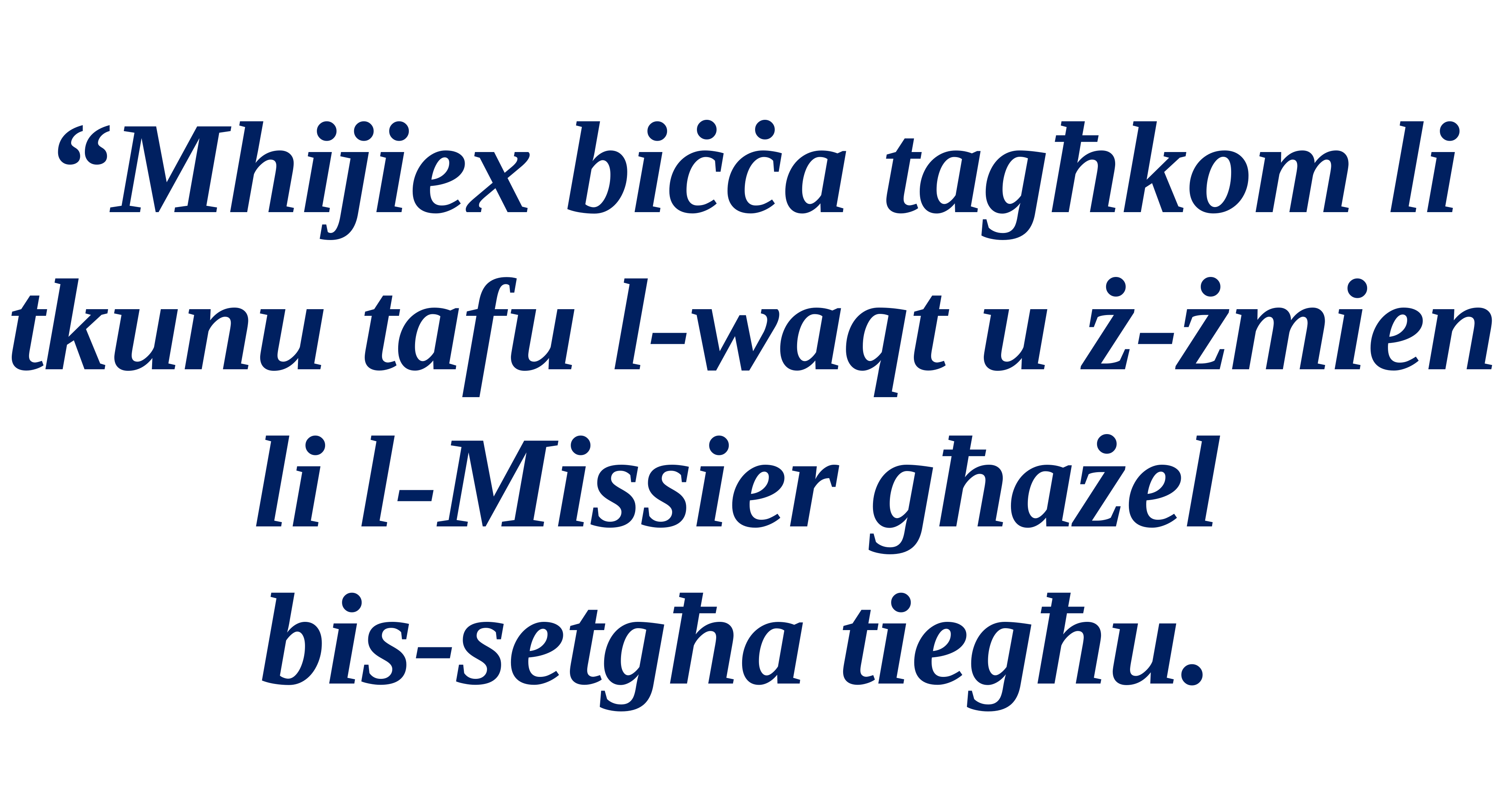

“Mhijiex biċċa tagħkom li tkunu tafu l-waqt u ż-żmien li l-Missier għażel
bis-setgħa tiegħu.